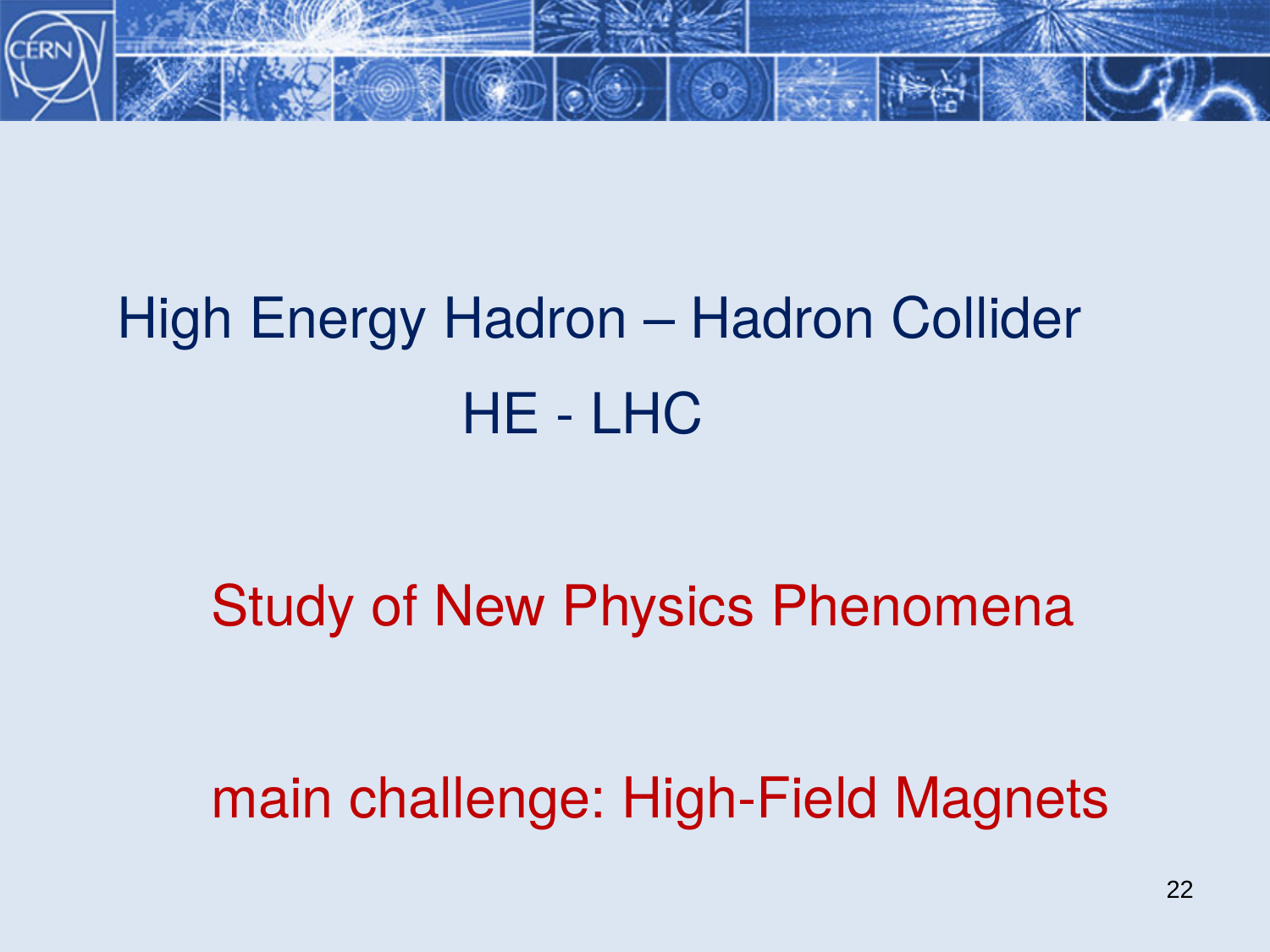

High Energy Hadron – Hadron Collider
                          HE - LHC

          Study of New Physics Phenomena

          main challenge: High-Field Magnets

22